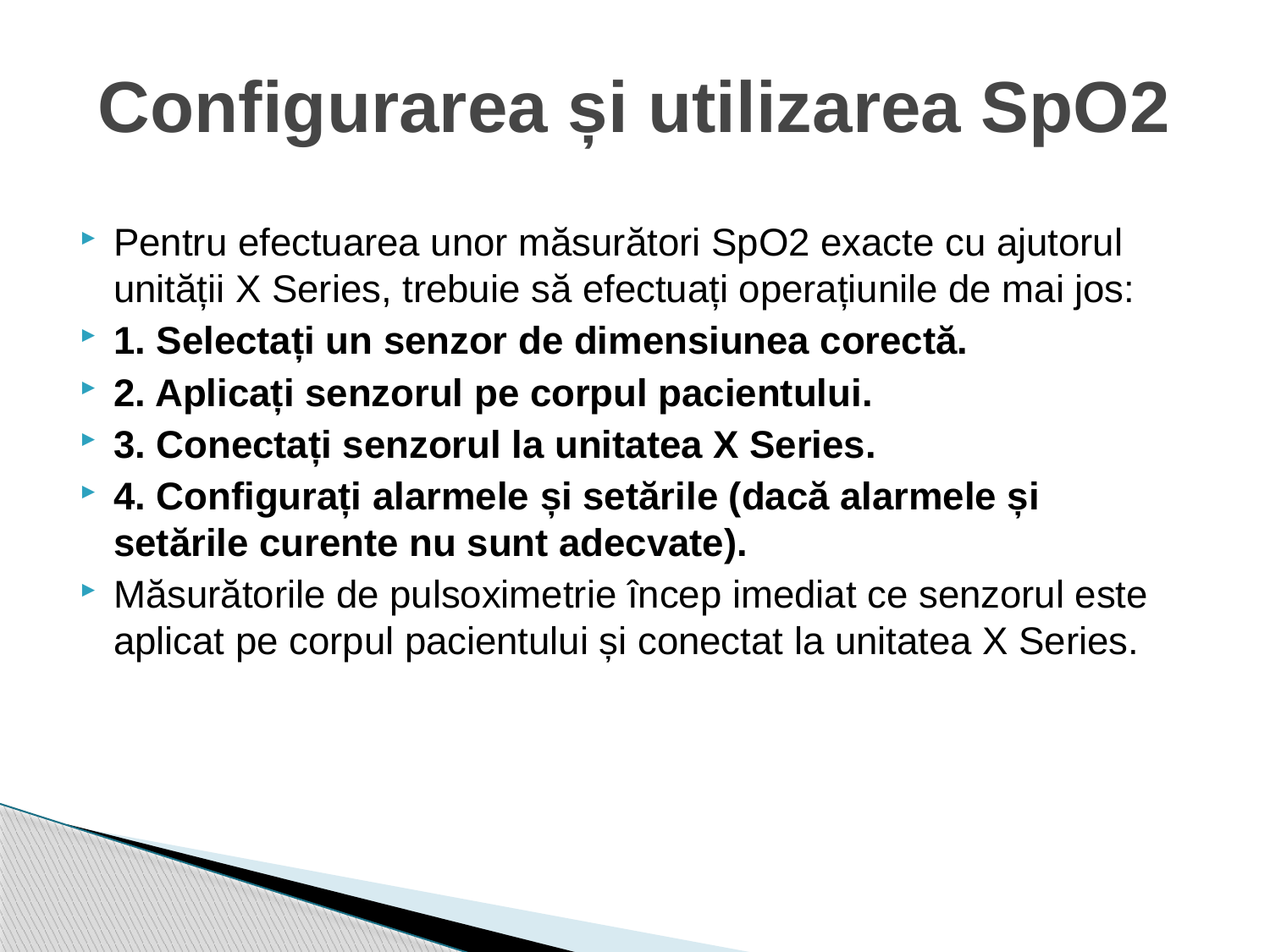

# Configurarea și utilizarea SpO2
Pentru efectuarea unor măsurători SpO2 exacte cu ajutorul unității X Series, trebuie să efectuați operațiunile de mai jos:
1. Selectați un senzor de dimensiunea corectă.
2. Aplicați senzorul pe corpul pacientului.
3. Conectați senzorul la unitatea X Series.
4. Configurați alarmele și setările (dacă alarmele și setările curente nu sunt adecvate).
Măsurătorile de pulsoximetrie încep imediat ce senzorul este aplicat pe corpul pacientului și conectat la unitatea X Series.